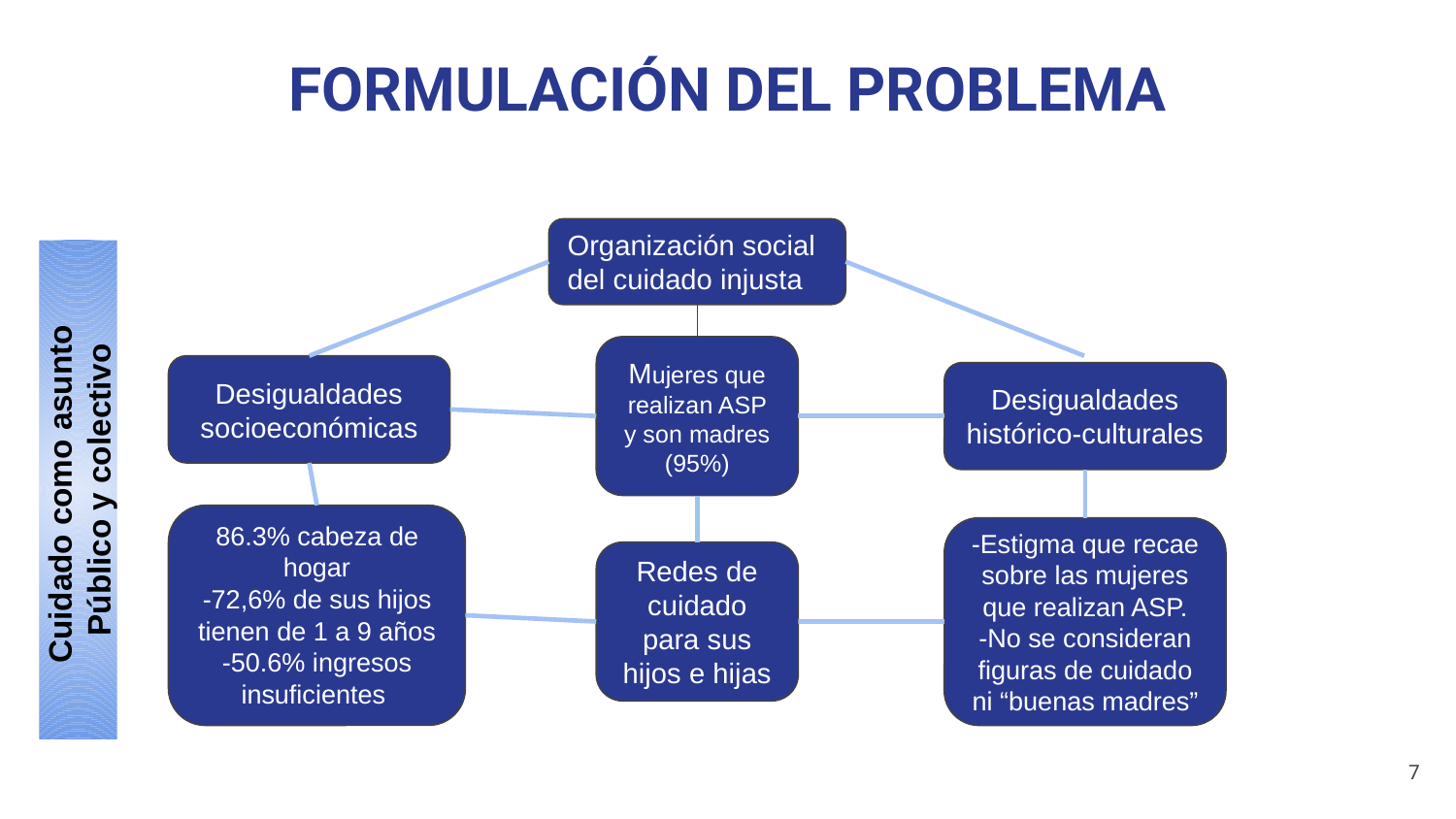

FORMULACIÓN DEL PROBLEMA
Organización social del cuidado injusta
Mujeres que realizan ASP y son madres (95%)
Desigualdades socioeconómicas
Desigualdades histórico-culturales
Cuidado como asunto  Público y colectivo

86.3% cabeza de hogar
-72,6% de sus hijos tienen de 1 a 9 años
-50.6% ingresos insuficientes

-Estigma que recae sobre las mujeres que realizan ASP.
-No se consideran figuras de cuidado ni “buenas madres”
Redes de cuidado para sus hijos e hijas
7